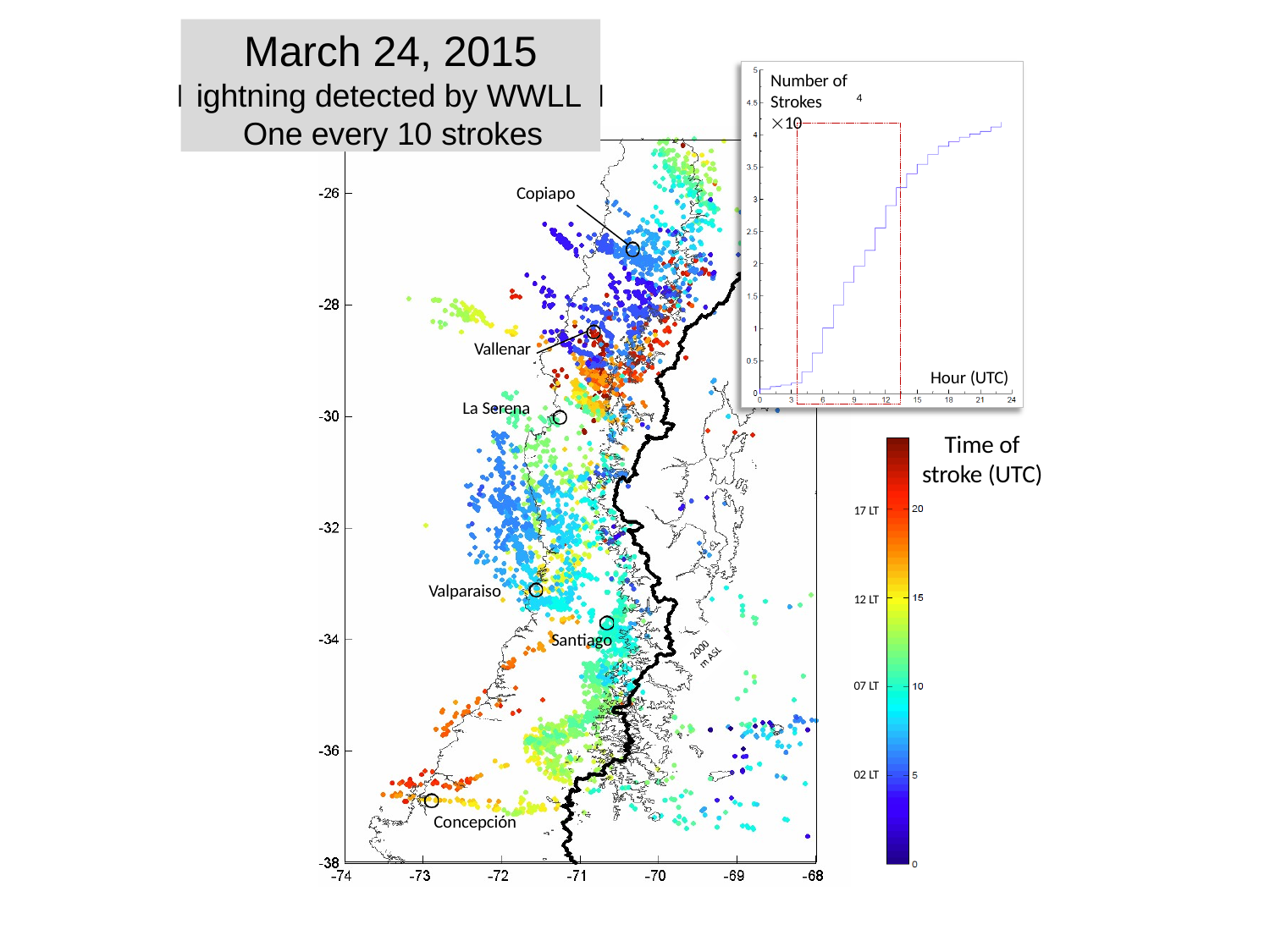

March 24, 2015
ightning detected by WWLL  One every 10 strokes

Number of
4
L
N
Strokes ×10

Copiapo

Vallenar
Hour (UTC)
La Serena

Time of
stroke (UTC)

17 LT
Valparaiso

12 LT

Santiago
07 LT
02 LT

Concepción